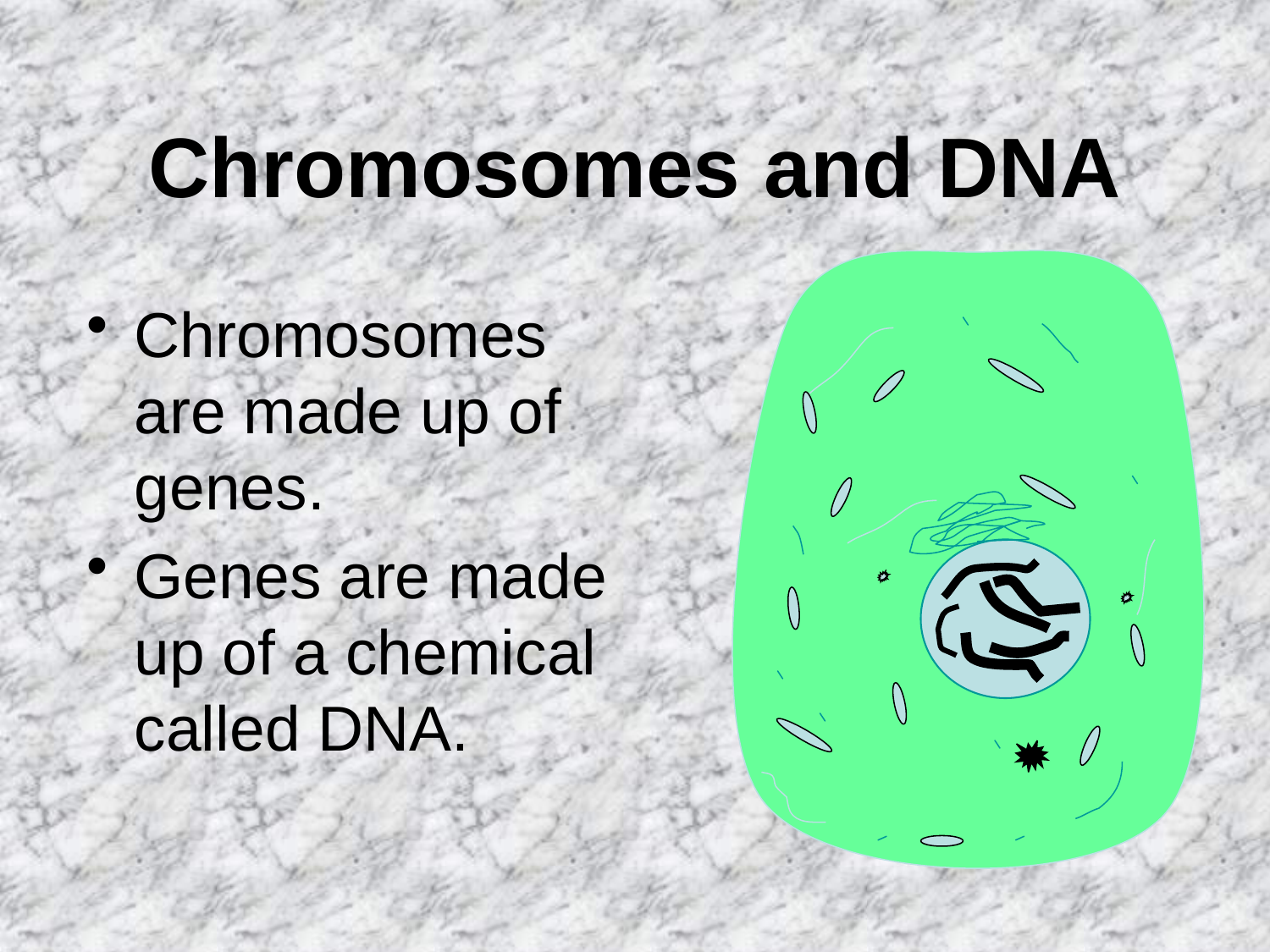

# Chromosomes and DNA

Chromosomes are made up of genes.
Genes are made up of a chemical called DNA.